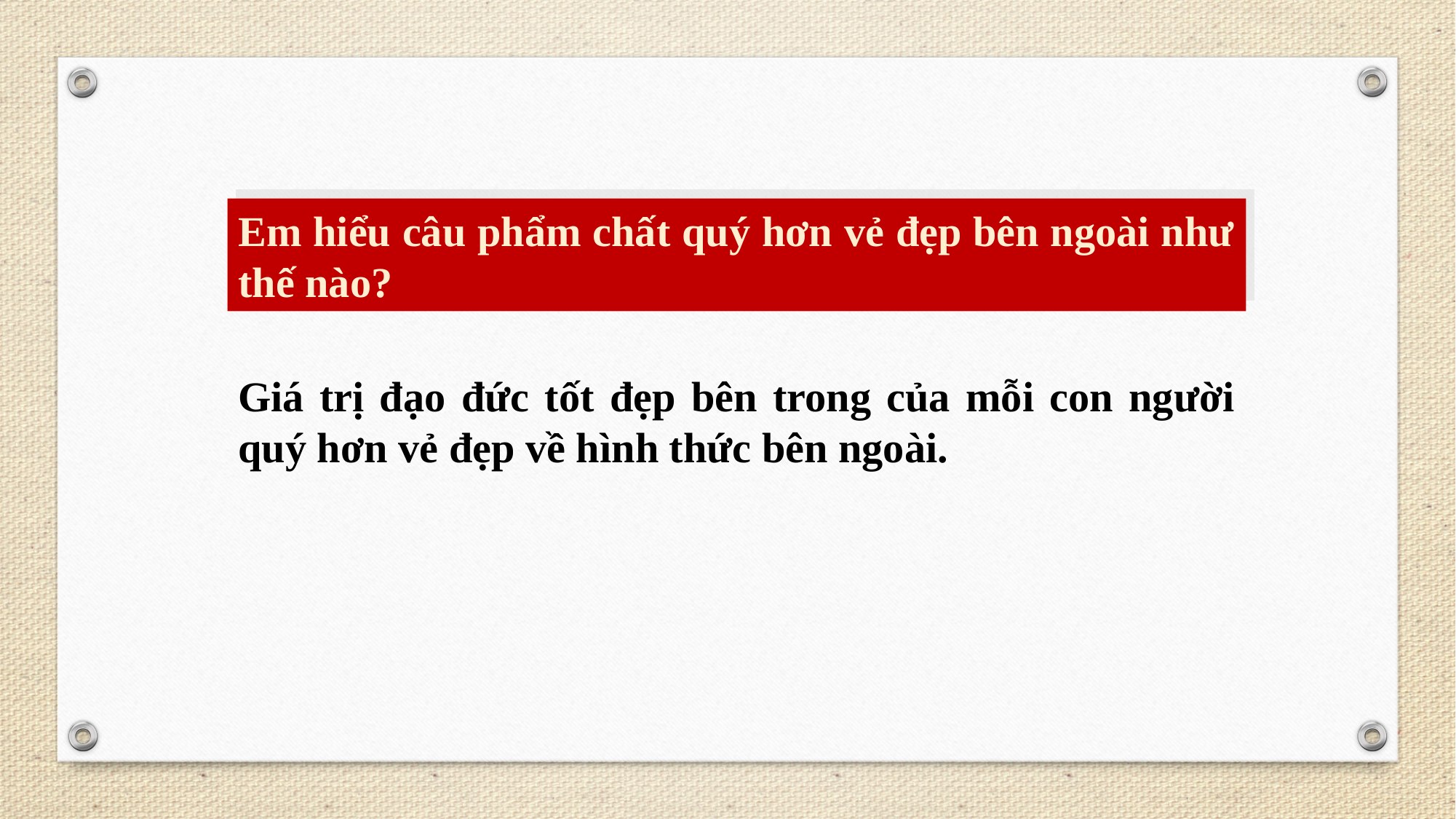

Em hiểu câu phẩm chất quý hơn vẻ đẹp bên ngoài như thế nào?
Giá trị đạo đức tốt đẹp bên trong của mỗi con người quý hơn vẻ đẹp về hình thức bên ngoài.